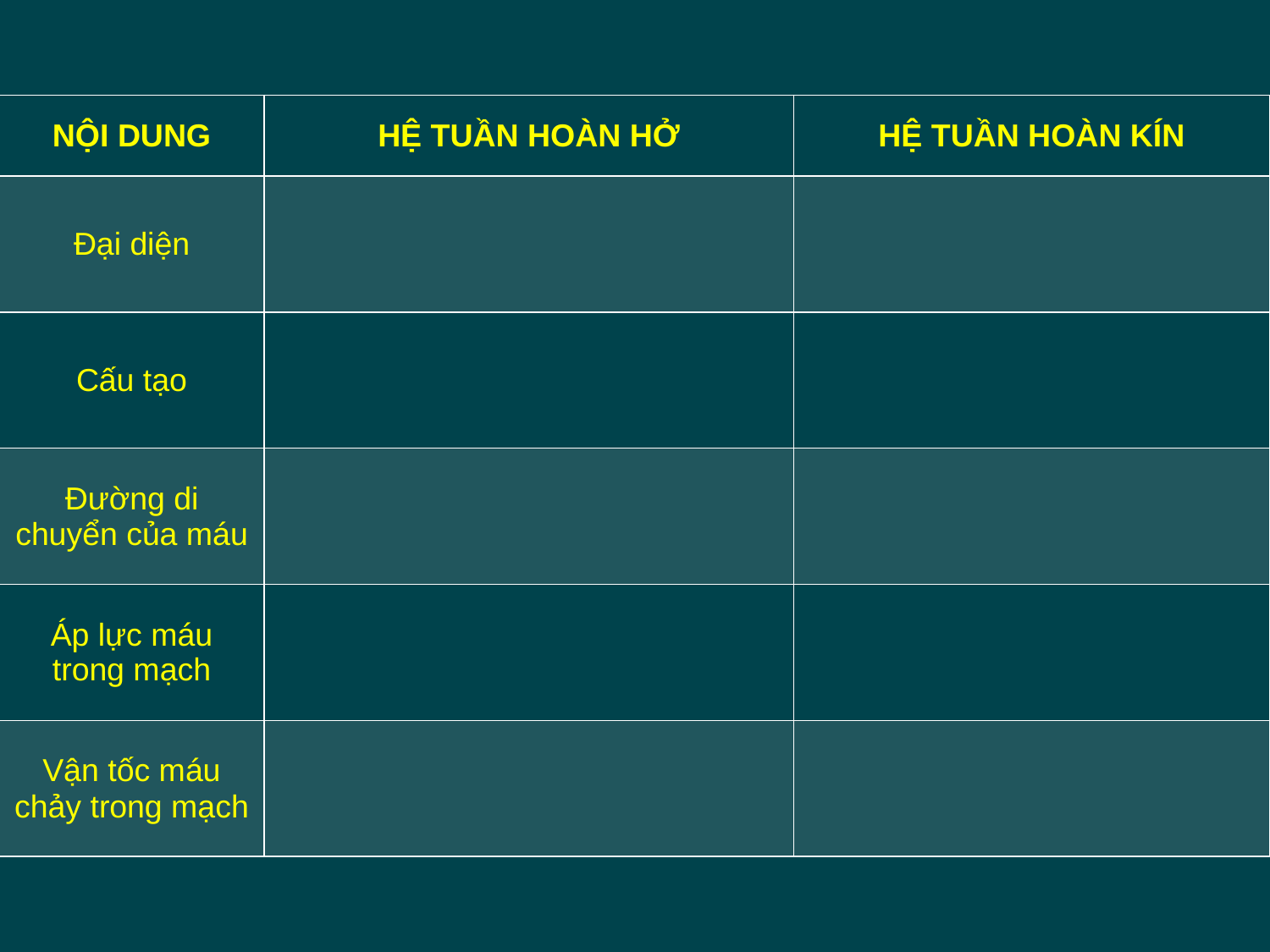

| NỘI DUNG | HỆ TUẦN HOÀN HỞ | HỆ TUẦN HOÀN KÍN |
| --- | --- | --- |
| Đại diện |  |  |
| Cấu tạo |  |  |
| Đường di chuyển của máu |  |  |
| Áp lực máu trong mạch |  |  |
| Vận tốc máu chảy trong mạch |  |  |